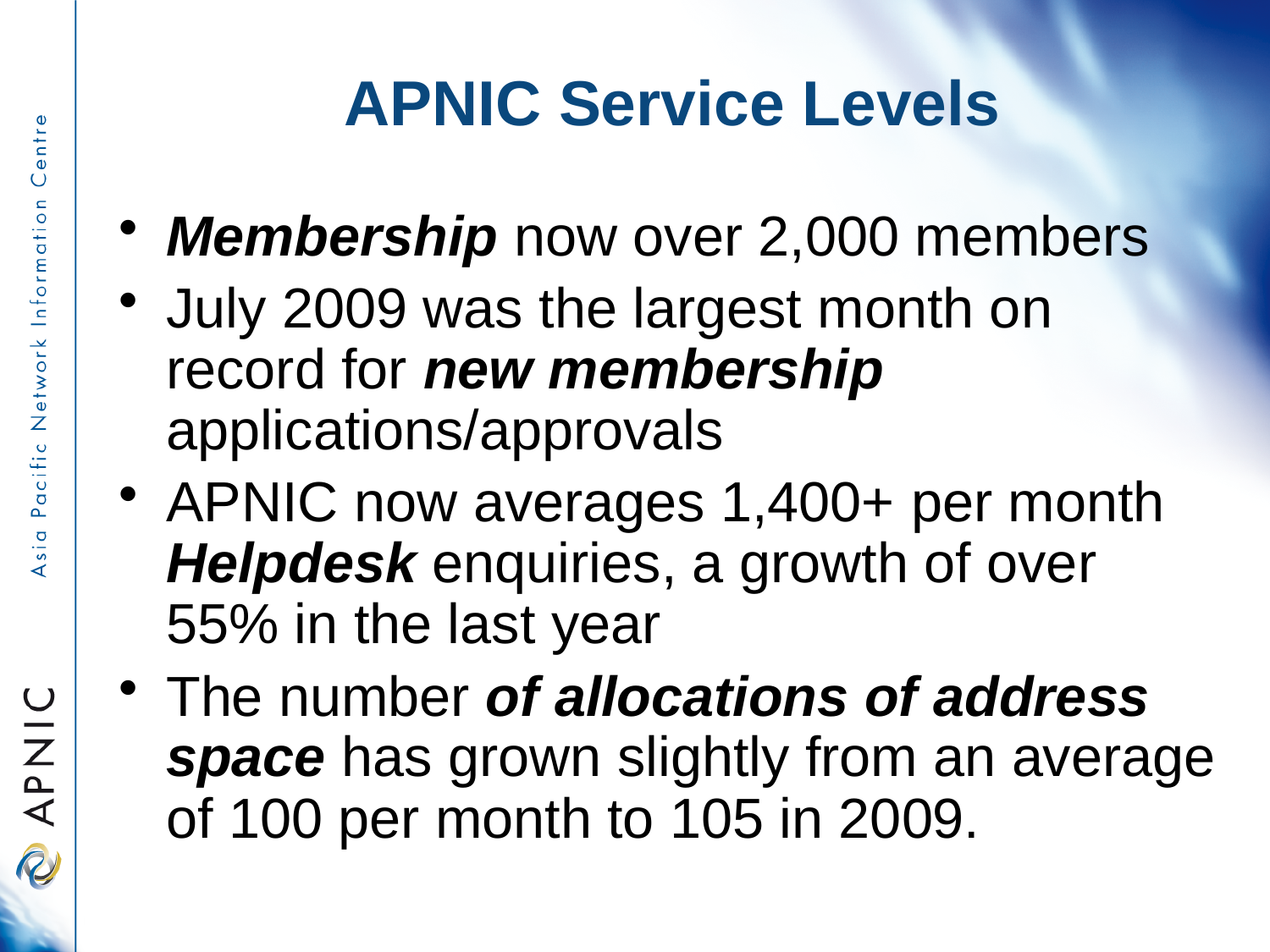

# APNIC Service Levels
Membership now over 2,000 members
July 2009 was the largest month on record for new membership  applications/approvals
APNIC now averages 1,400+ per month Helpdesk enquiries, a growth of over 55% in the last year
The number of allocations of address space has grown slightly from an average of 100 per month to 105 in 2009.